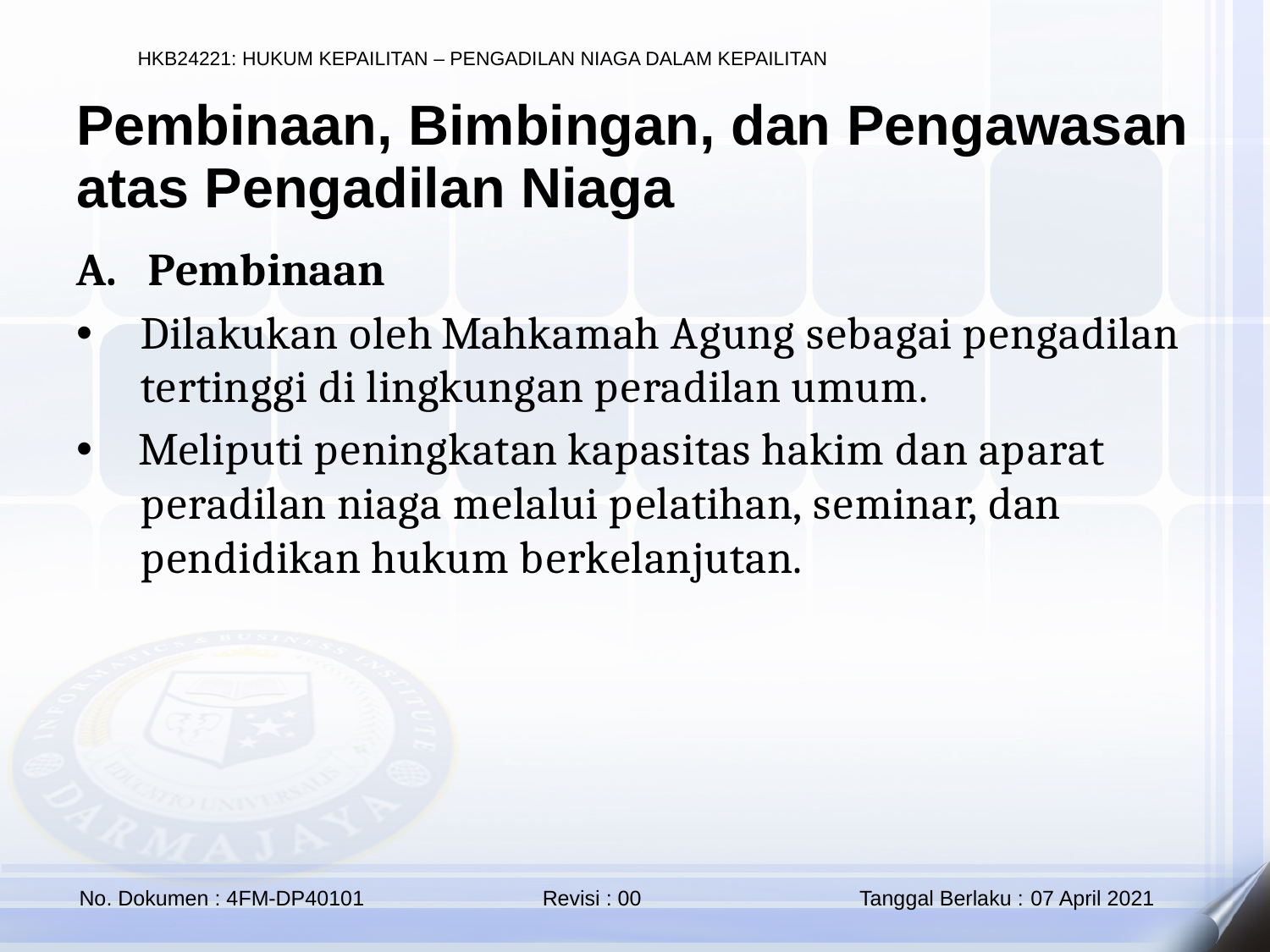

Pembinaan, Bimbingan, dan Pengawasan atas Pengadilan Niaga
Pembinaan
Dilakukan oleh Mahkamah Agung sebagai pengadilan tertinggi di lingkungan peradilan umum.
Meliputi peningkatan kapasitas hakim dan aparat peradilan niaga melalui pelatihan, seminar, dan pendidikan hukum berkelanjutan.